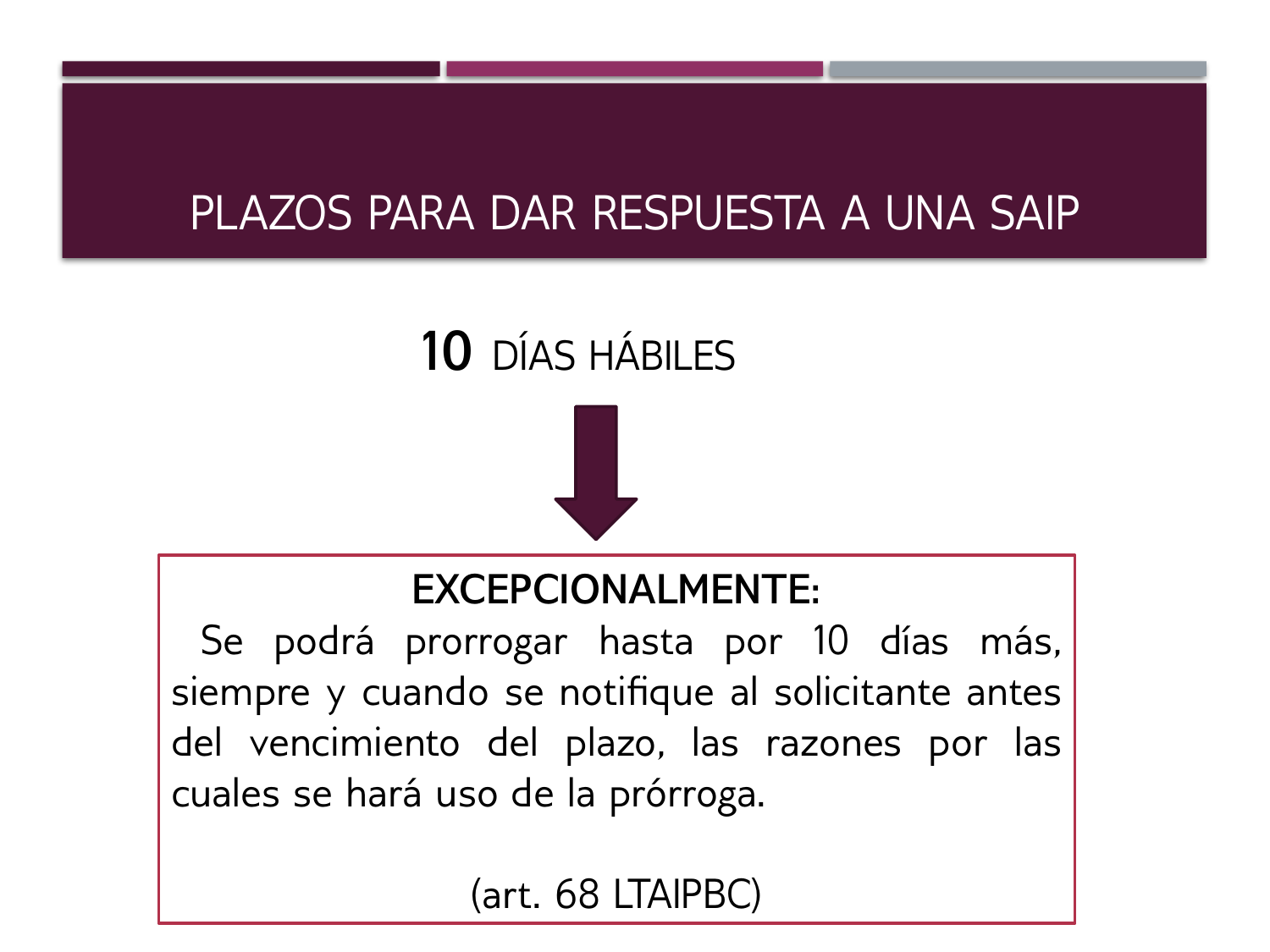

# Plazos para dar respuesta a una saip
10 DÍAS HÁBILES

EXCEPCIONALMENTE:
 Se podrá prorrogar hasta por 10 días más, siempre y cuando se notifique al solicitante antes del vencimiento del plazo, las razones por las cuales se hará uso de la prórroga.

(art. 68 LTAIPBC)